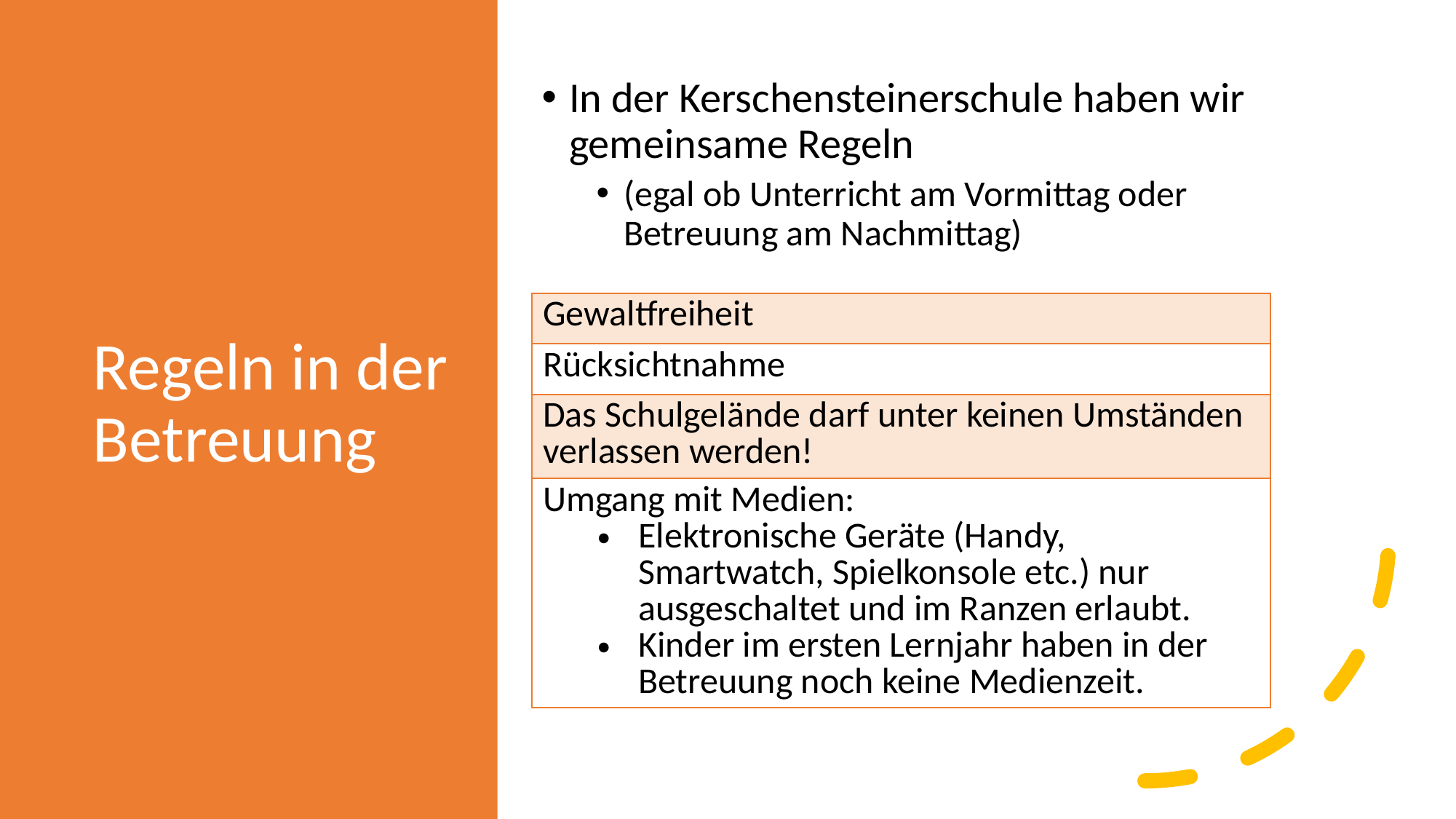

# Regeln in der Betreuung
In der Kerschensteinerschule haben wir gemeinsame Regeln
(egal ob Unterricht am Vormittag oder Betreuung am Nachmittag)

| Gewaltfreiheit |
| --- |
| Rücksichtnahme |
| Das Schulgelände darf unter keinen Umständen verlassen werden! |
| Umgang mit Medien: Elektronische Geräte (Handy, Smartwatch, Spielkonsole etc.) nur ausgeschaltet und im Ranzen erlaubt. Kinder im ersten Lernjahr haben in der Betreuung noch keine Medienzeit. |